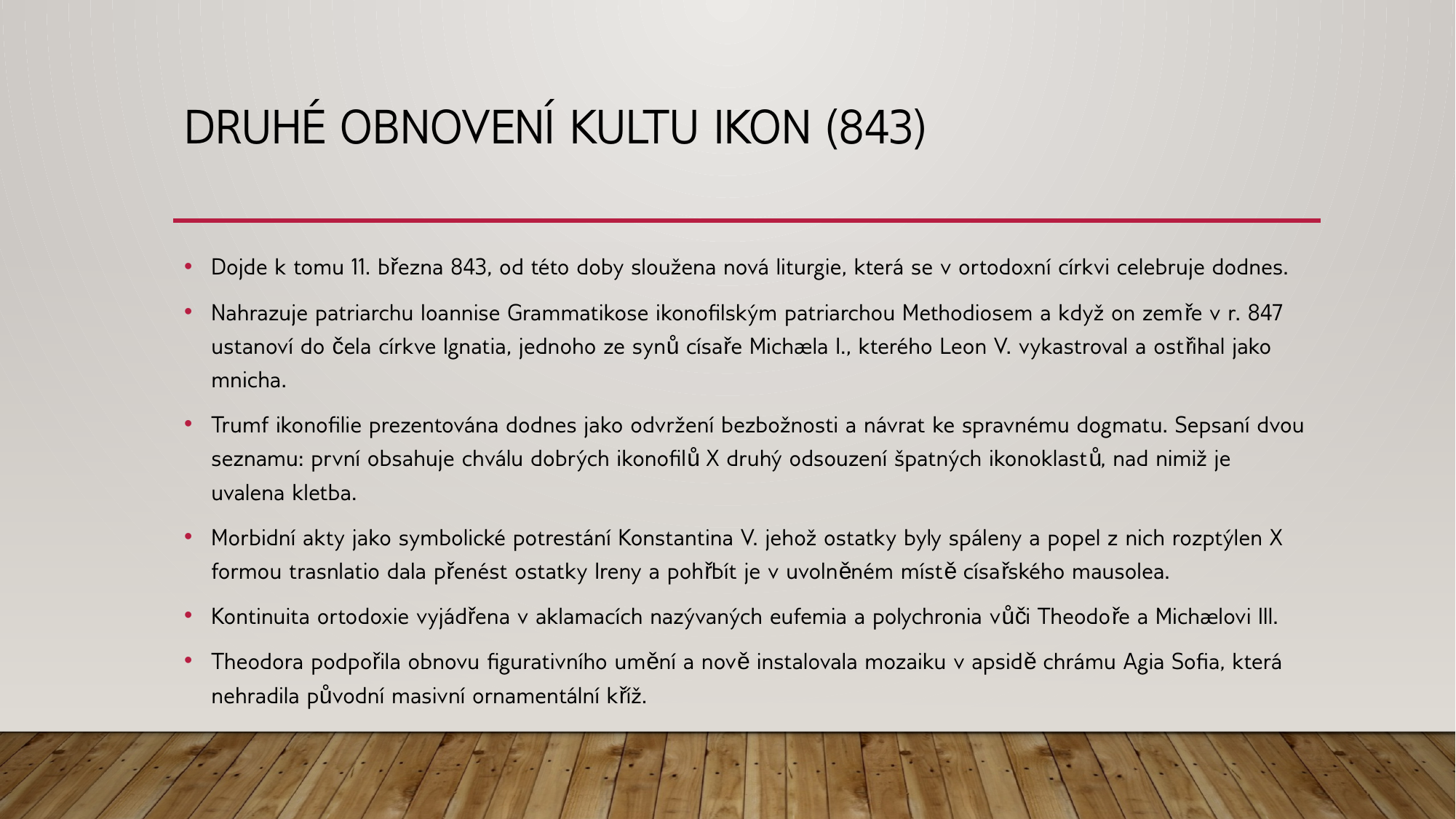

# Druhé obnovení kultu ikon (843)
Dojde k tomu 11. března 843, od této doby sloužena nová liturgie, která se v ortodoxní církvi celebruje dodnes.
Nahrazuje patriarchu Ioannise Grammatikose ikonofilským patriarchou Methodiosem a když on zemře v r. 847 ustanoví do čela církve Ignatia, jednoho ze synů císaře Michaela I., kterého Leon V. vykastroval a ostřihal jako mnicha.
Trumf ikonofilie prezentována dodnes jako odvržení bezbožnosti a návrat ke spravnému dogmatu. Sepsaní dvou seznamu: první obsahuje chválu dobrých ikonofilů X druhý odsouzení špatných ikonoklastů, nad nimiž je uvalena kletba.
Morbidní akty jako symbolické potrestání Konstantina V. jehož ostatky byly spáleny a popel z nich rozptýlen X formou trasnlatio dala přenést ostatky Ireny a pohřbít je v uvolněném místě císařského mausolea.
Kontinuita ortodoxie vyjádřena v aklamacích nazývaných eufemia a polychronia vůči Theodoře a Michaelovi III.
Theodora podpořila obnovu figurativního umění a nově instalovala mozaiku v apsidě chrámu Agia Sofia, která nehradila původní masivní ornamentální kříž.